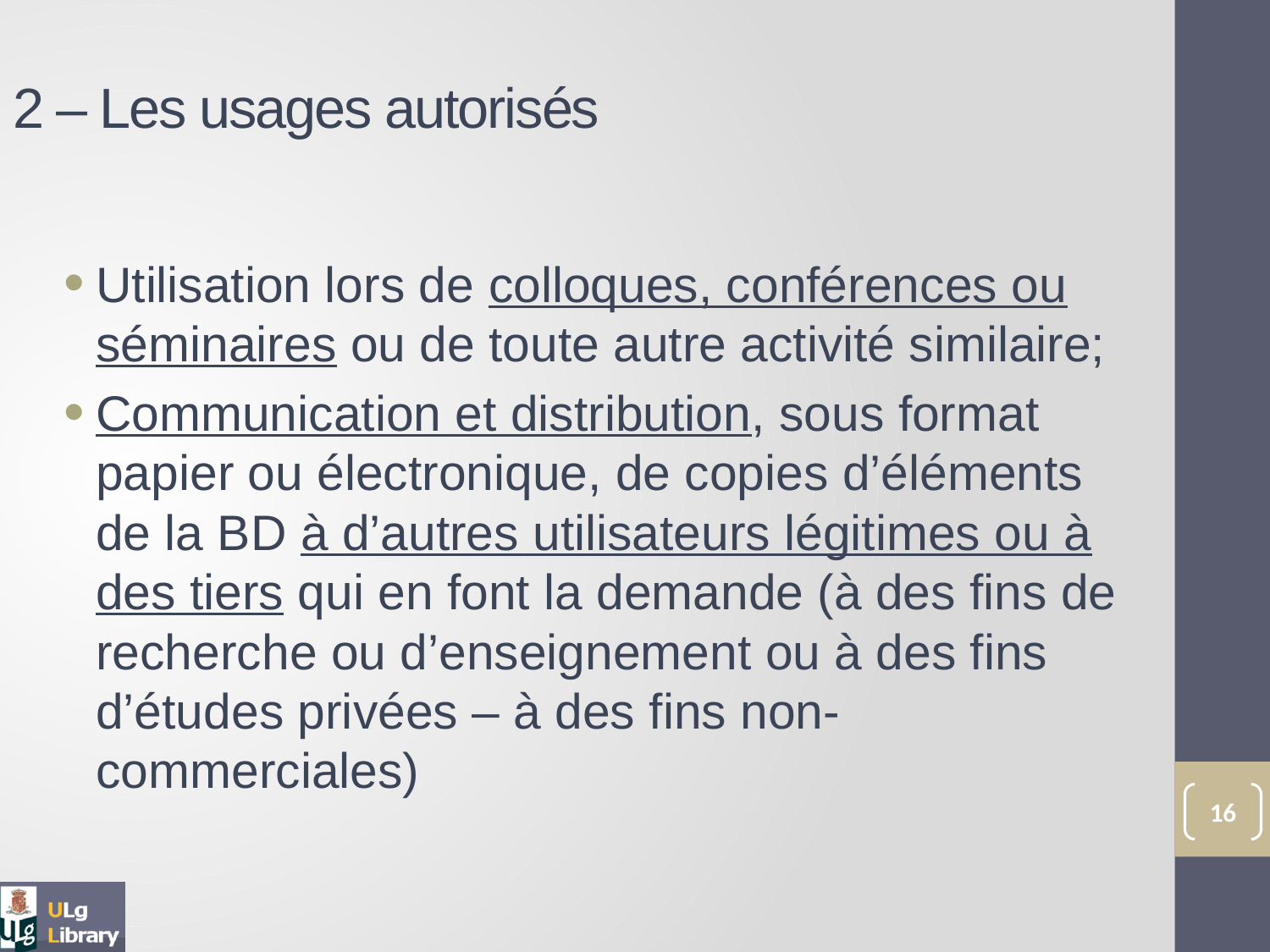

2 – Les usages autorisés
Utilisation lors de colloques, conférences ou séminaires ou de toute autre activité similaire;
Communication et distribution, sous format papier ou électronique, de copies d’éléments de la BD à d’autres utilisateurs légitimes ou à des tiers qui en font la demande (à des fins de recherche ou d’enseignement ou à des fins d’études privées – à des fins non-commerciales)

16